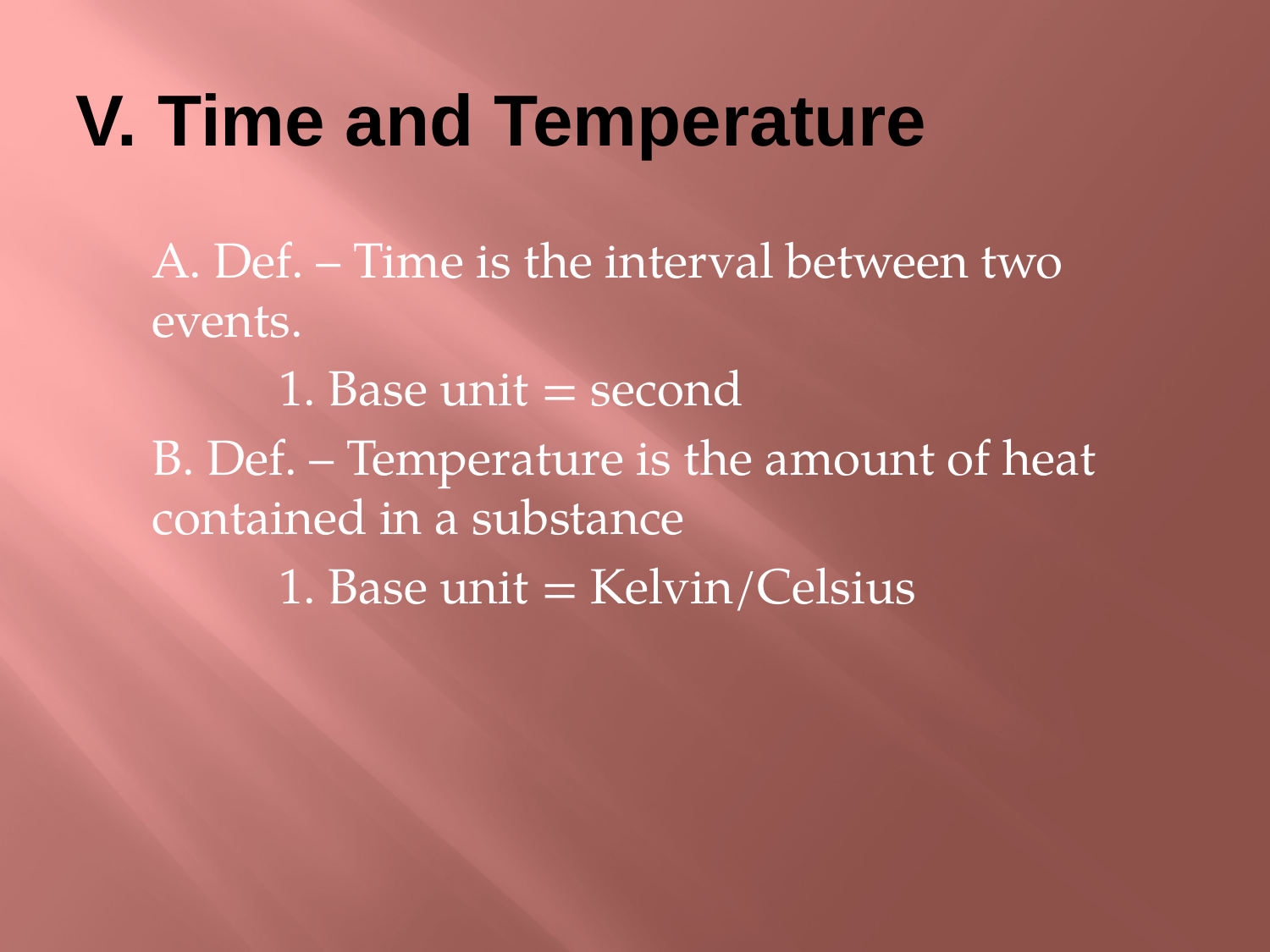

# V. Time and Temperature
	A. Def. – Time is the interval between two events.
		1. Base unit = second
	B. Def. – Temperature is the amount of heat contained in a substance
		1. Base unit = Kelvin/Celsius